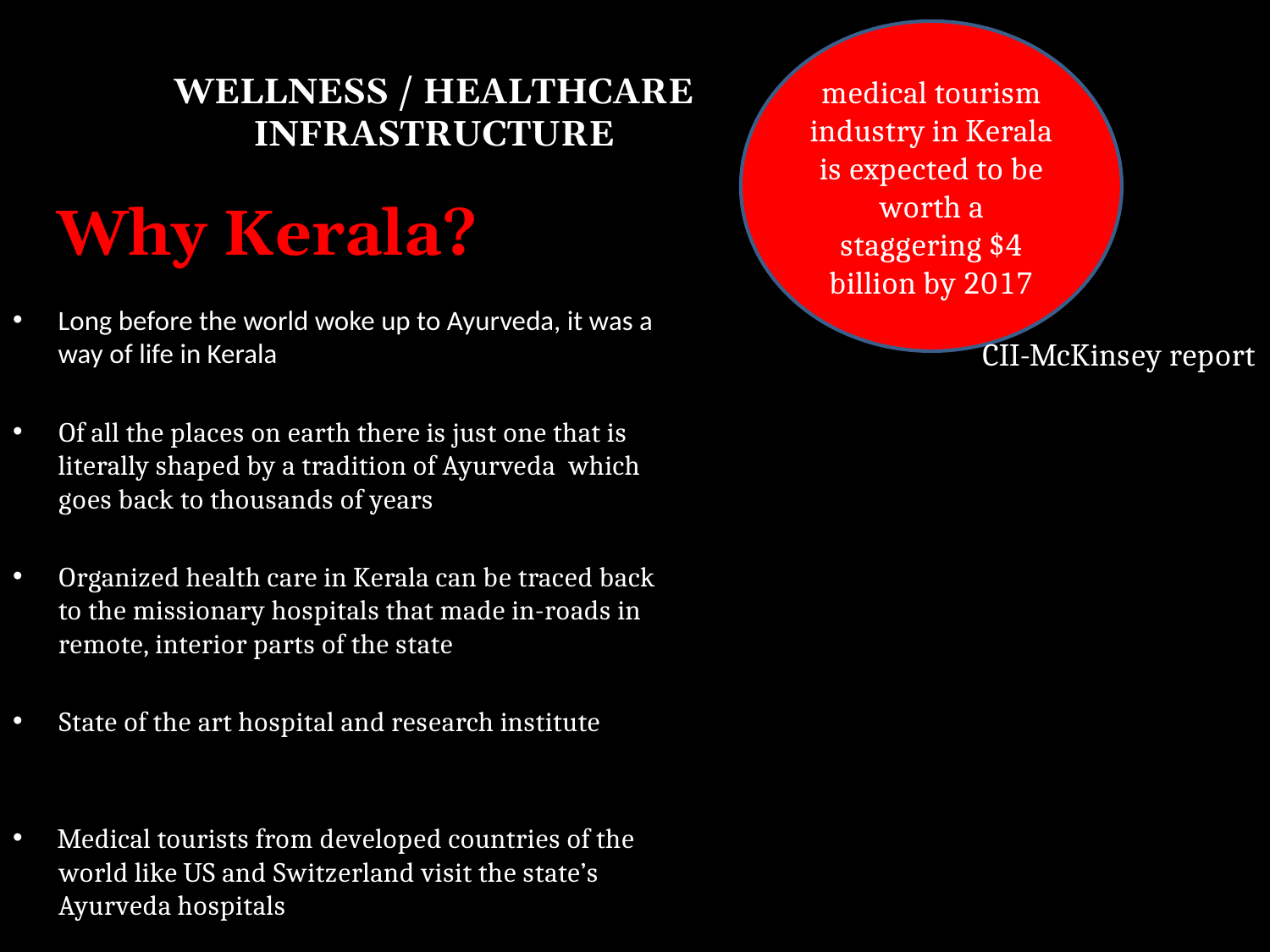

medical tourism industry in Kerala is expected to be worth a staggering $4 billion by 2017
# WELLNESS / HEALTHCARE INFRASTRUCTURE
Why Kerala?
Long before the world woke up to Ayurveda, it was a way of life in Kerala

Of all the places on earth there is just one that is literally shaped by a tradition of Ayurveda  which goes back to thousands of years

Organized health care in Kerala can be traced back to the missionary hospitals that made in-roads in remote, interior parts of the state

State of the art hospital and research institute

Medical tourists from developed countries of the world like US and Switzerland visit the state’s Ayurveda hospitals
CII-McKinsey report